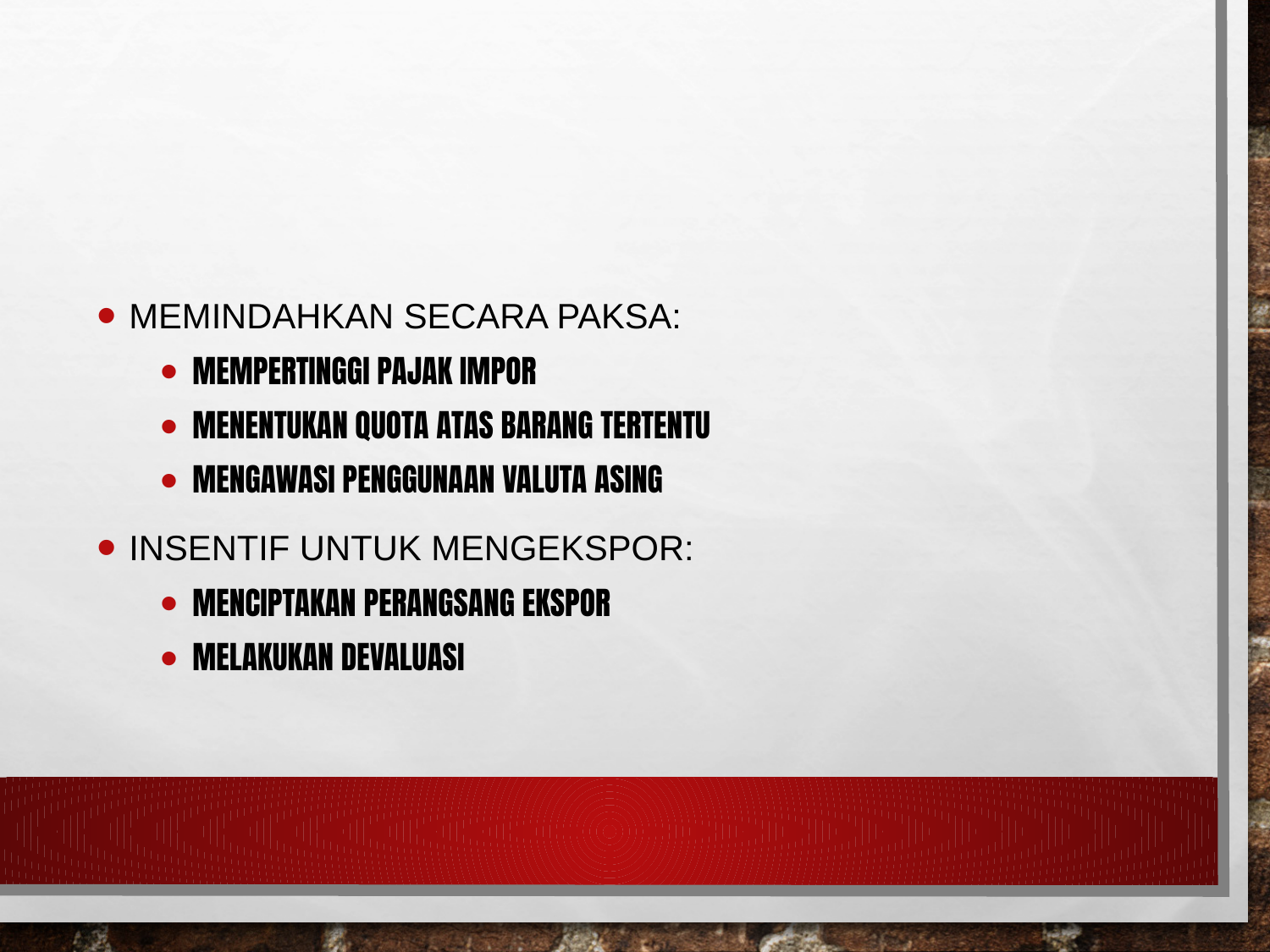

Memindahkan secara paksa:
Mempertinggi pajak impor
Menentukan quota atas barang tertentu
Mengawasi penggunaan valuta asing
Insentif untuk mengekspor:
Menciptakan perangsang ekspor
Melakukan devaluasi